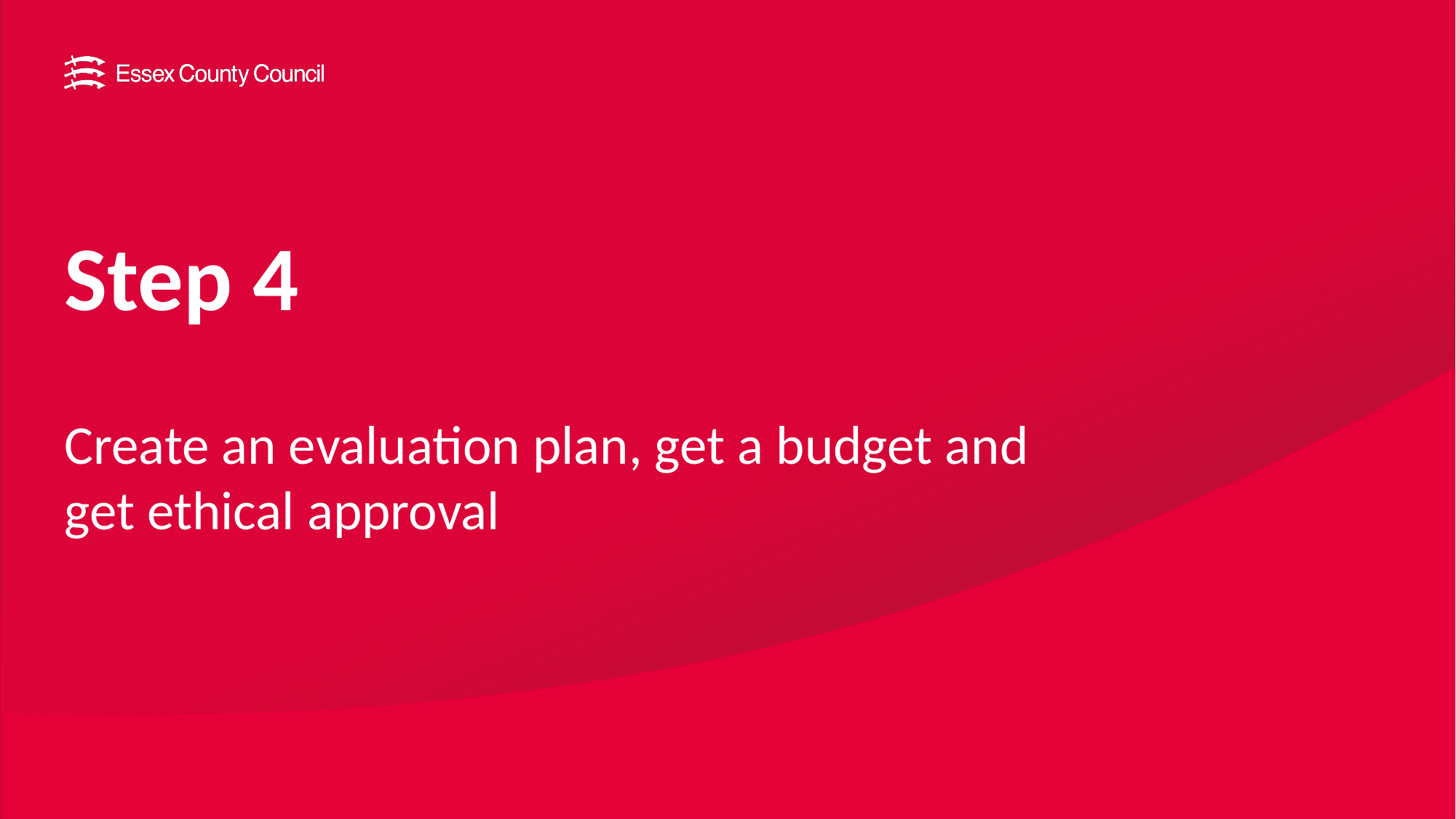

# Step 4
Create an evaluation plan, get a budget and get ethical approval